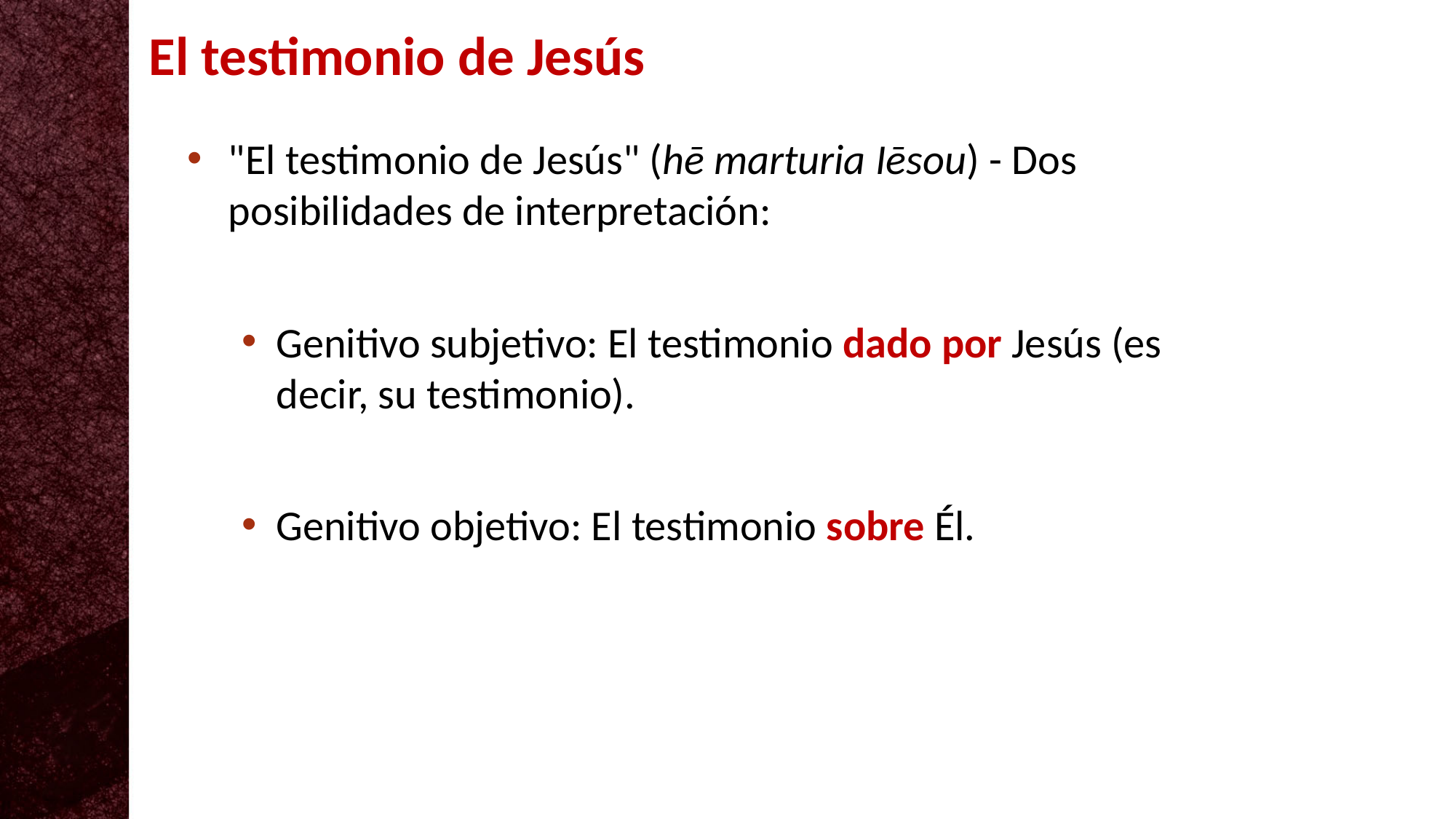

El testimonio de Jesús
"El testimonio de Jesús" (hē marturia Iēsou) - Dos posibilidades de interpretación:

Genitivo subjetivo: El testimonio dado por Jesús (es decir, su testimonio).

Genitivo objetivo: El testimonio sobre Él.